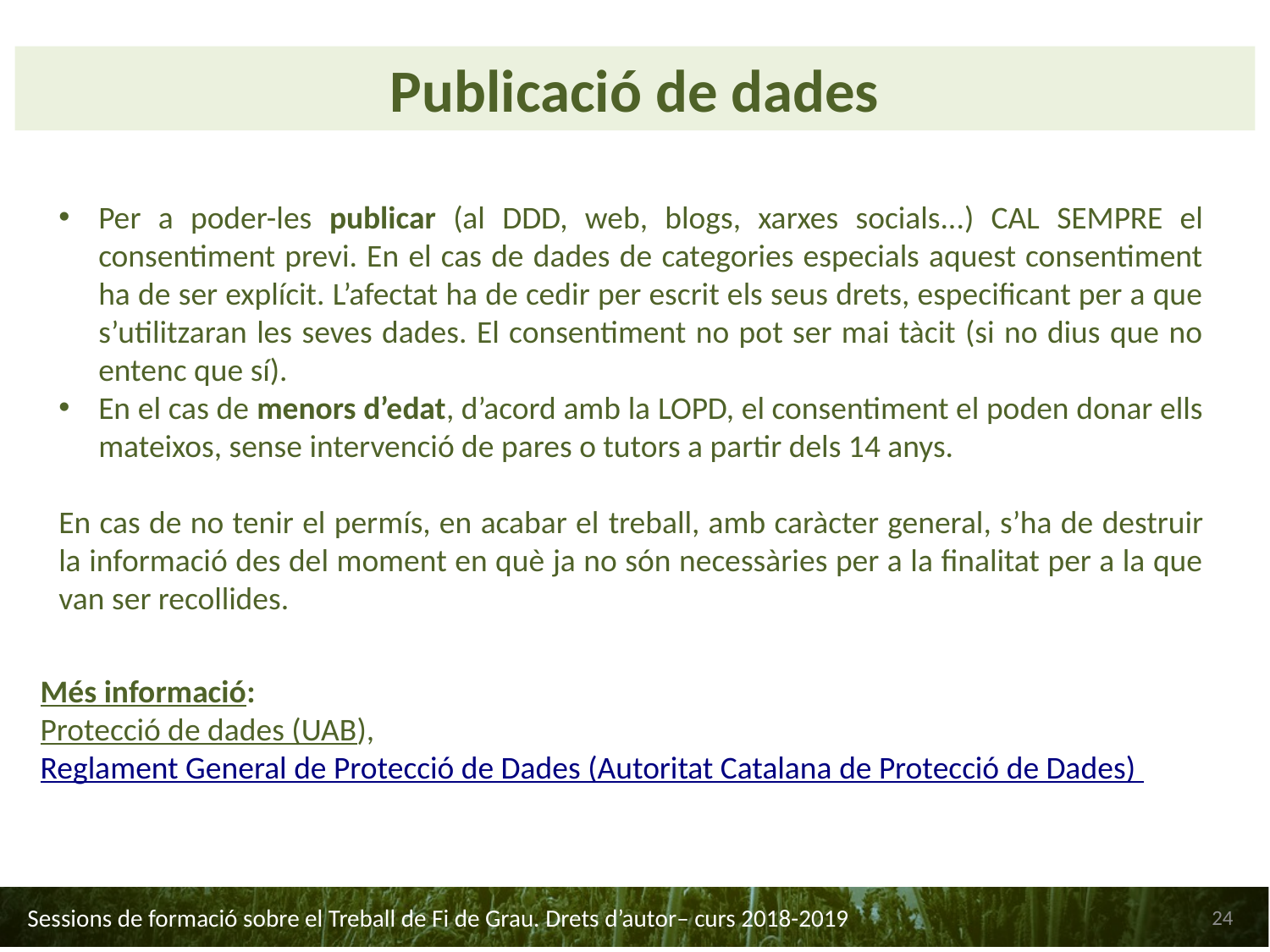

Publicació de dades

Per a poder-les publicar (al DDD, web, blogs, xarxes socials...) CAL SEMPRE el consentiment previ. En el cas de dades de categories especials aquest consentiment ha de ser explícit. L’afectat ha de cedir per escrit els seus drets, especificant per a que s’utilitzaran les seves dades. El consentiment no pot ser mai tàcit (si no dius que no entenc que sí).
En el cas de menors d’edat, d’acord amb la LOPD, el consentiment el poden donar ells mateixos, sense intervenció de pares o tutors a partir dels 14 anys.

En cas de no tenir el permís, en acabar el treball, amb caràcter general, s’ha de destruir la informació des del moment en què ja no són necessàries per a la finalitat per a la que van ser recollides.

Més informació:
Protecció de dades (UAB),
Reglament General de Protecció de Dades (Autoritat Catalana de Protecció de Dades)
24